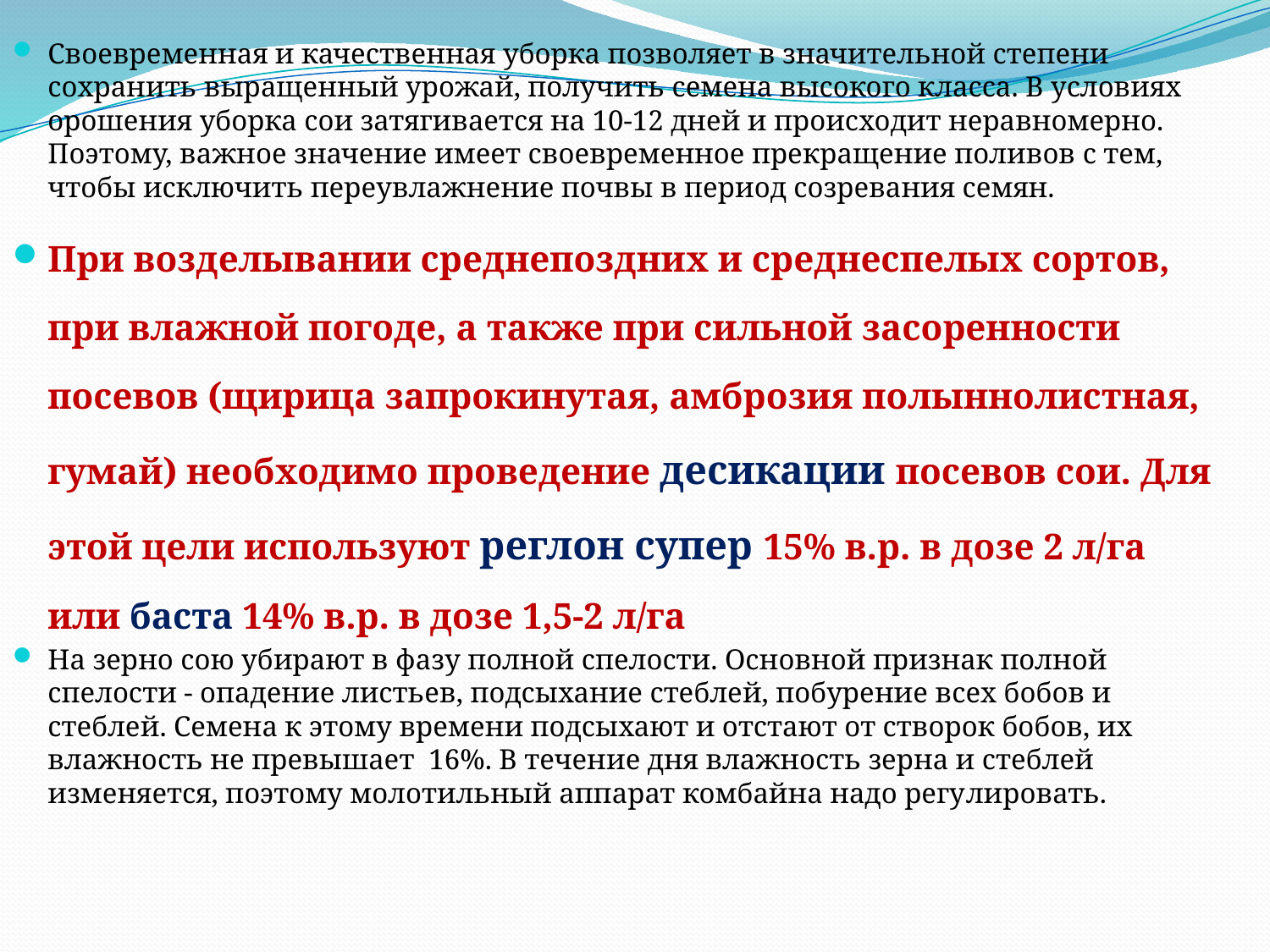

Своевременная и качественная уборка позволяет в значительной степени сохранить выращенный урожай, получить семена высокого класса. В условиях орошения уборка сои затягивается на 10-12 дней и происходит неравномерно. Поэтому, важное значение имеет своевременное прекращение поливов с тем, чтобы исключить переувлажнение почвы в период созревания семян.
При возделывании среднепоздних и среднеспелых сортов, при влажной погоде, а также при сильной засоренности посевов (щирица запрокинутая, амброзия полыннолистная, гумай) необходимо проведение десикации посевов сои. Для этой цели используют реглон супер 15% в.р. в дозе 2 л/га или баста 14% в.р. в дозе 1,5-2 л/га
На зерно сою убирают в фазу полной спелости. Основной признак полной спелости - опадение листьев, подсыхание стеблей, побурение всех бобов и стеблей. Семена к этому времени подсыхают и отстают от створок бобов, их влажность не превышает  16%. В течение дня влажность зерна и стеблей изменяется, поэтому молотильный аппарат комбайна надо регу­лировать.